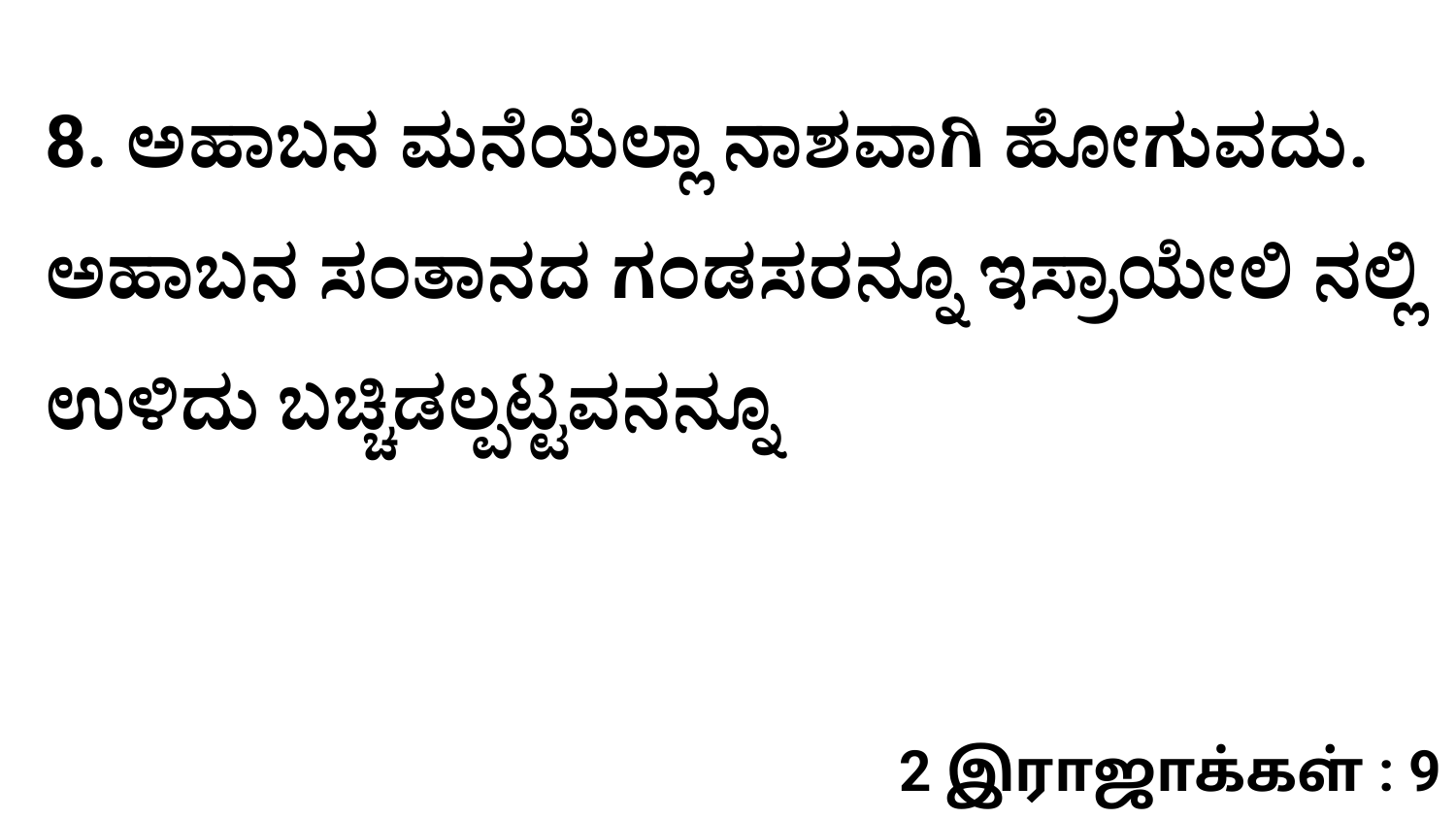

8. ಅಹಾಬನ ಮನೆಯೆಲ್ಲಾ ನಾಶವಾಗಿ ಹೋಗುವದು. ಅಹಾಬನ ಸಂತಾನದ ಗಂಡಸರನ್ನೂ ಇಸ್ರಾಯೇಲಿ ನಲ್ಲಿ ಉಳಿದು ಬಚ್ಚಿಡಲ್ಪಟ್ಟವನನ್ನೂ
2 இராஜாக்கள் : 9